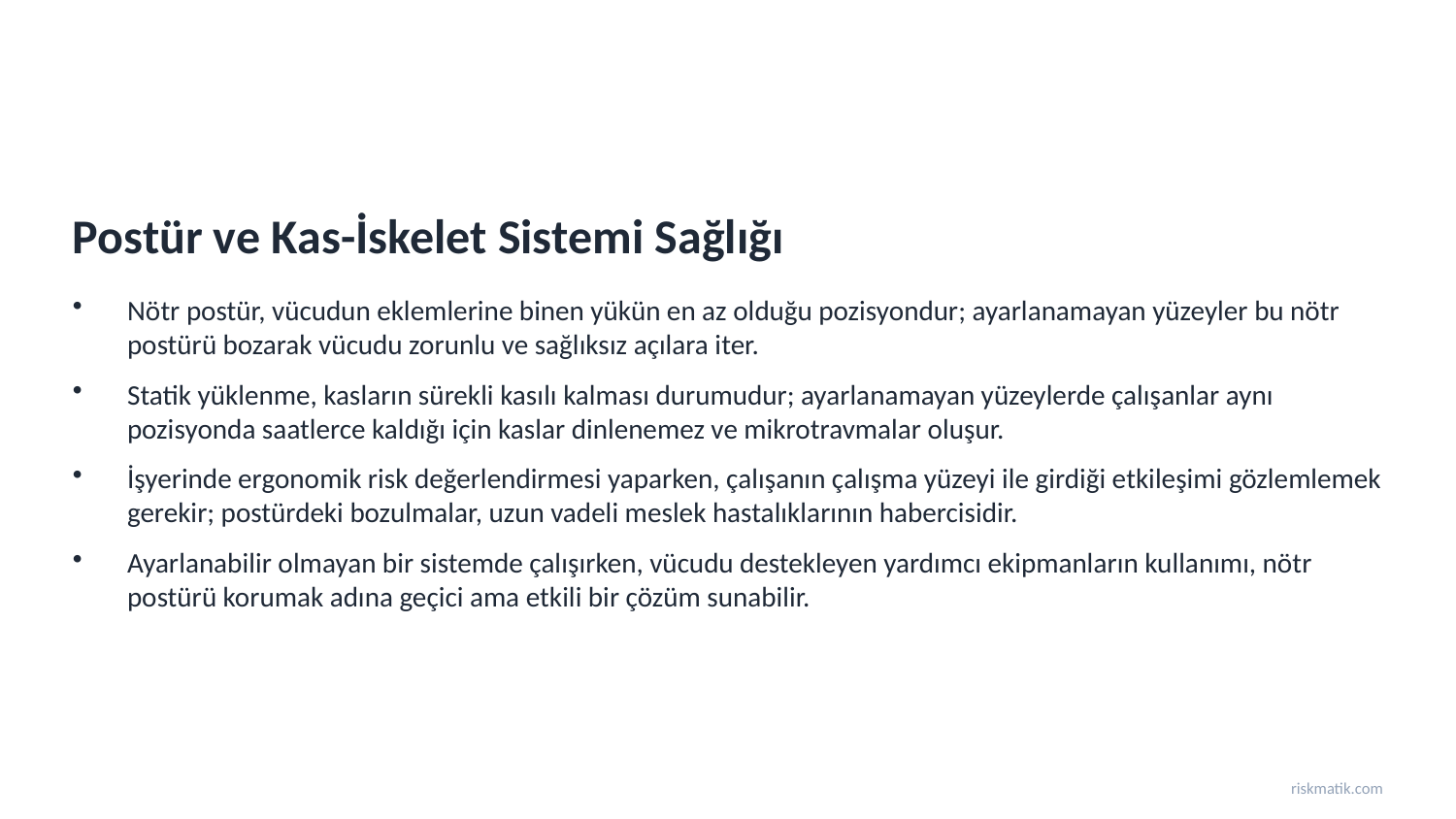

Postür ve Kas-İskelet Sistemi Sağlığı
Nötr postür, vücudun eklemlerine binen yükün en az olduğu pozisyondur; ayarlanamayan yüzeyler bu nötr postürü bozarak vücudu zorunlu ve sağlıksız açılara iter.
Statik yüklenme, kasların sürekli kasılı kalması durumudur; ayarlanamayan yüzeylerde çalışanlar aynı pozisyonda saatlerce kaldığı için kaslar dinlenemez ve mikrotravmalar oluşur.
İşyerinde ergonomik risk değerlendirmesi yaparken, çalışanın çalışma yüzeyi ile girdiği etkileşimi gözlemlemek gerekir; postürdeki bozulmalar, uzun vadeli meslek hastalıklarının habercisidir.
Ayarlanabilir olmayan bir sistemde çalışırken, vücudu destekleyen yardımcı ekipmanların kullanımı, nötr postürü korumak adına geçici ama etkili bir çözüm sunabilir.
riskmatik.com